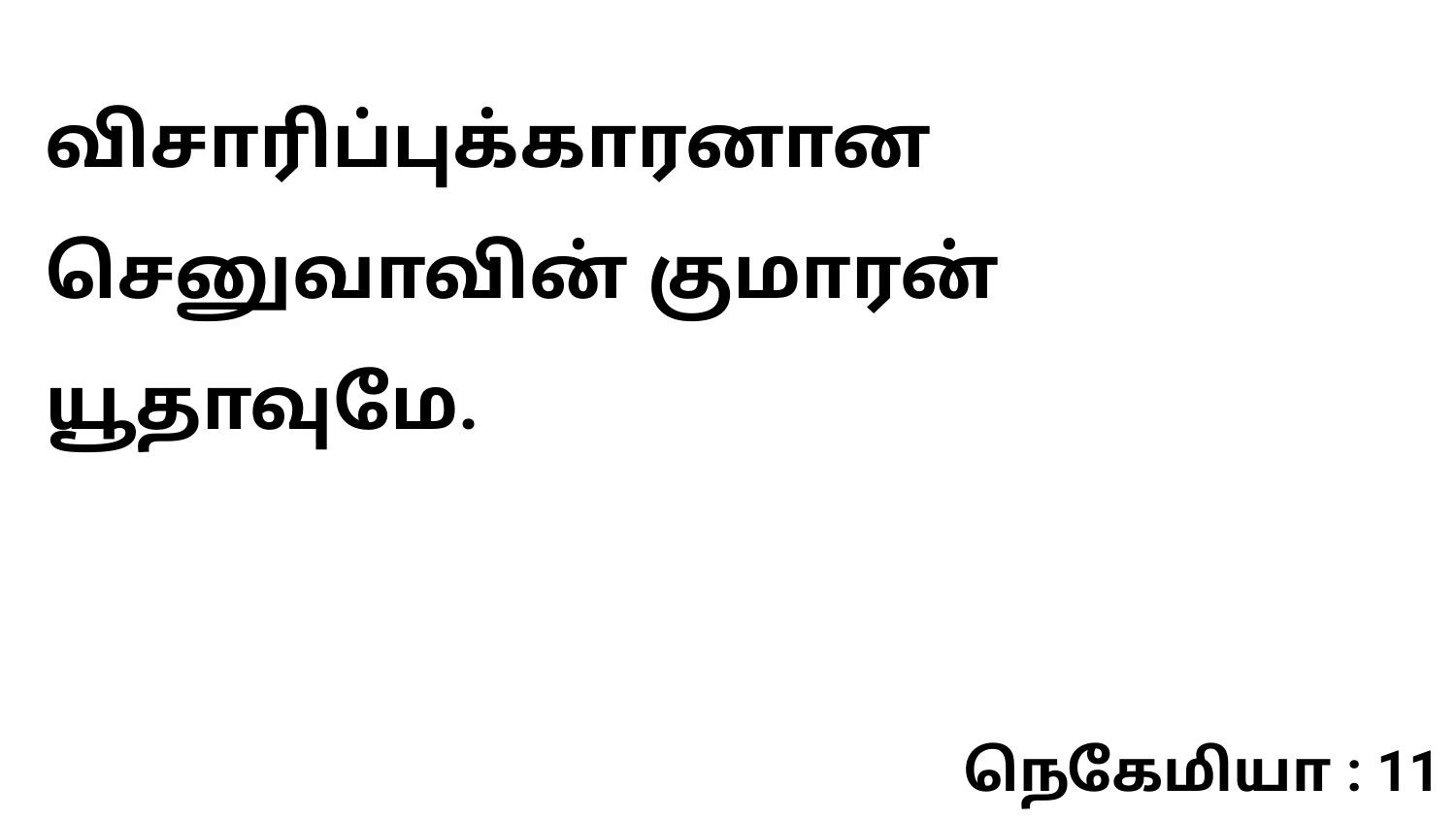

விசாரிப்புக்காரனான செனுவாவின் குமாரன் யூதாவுமே.
நெகேமியா : 11